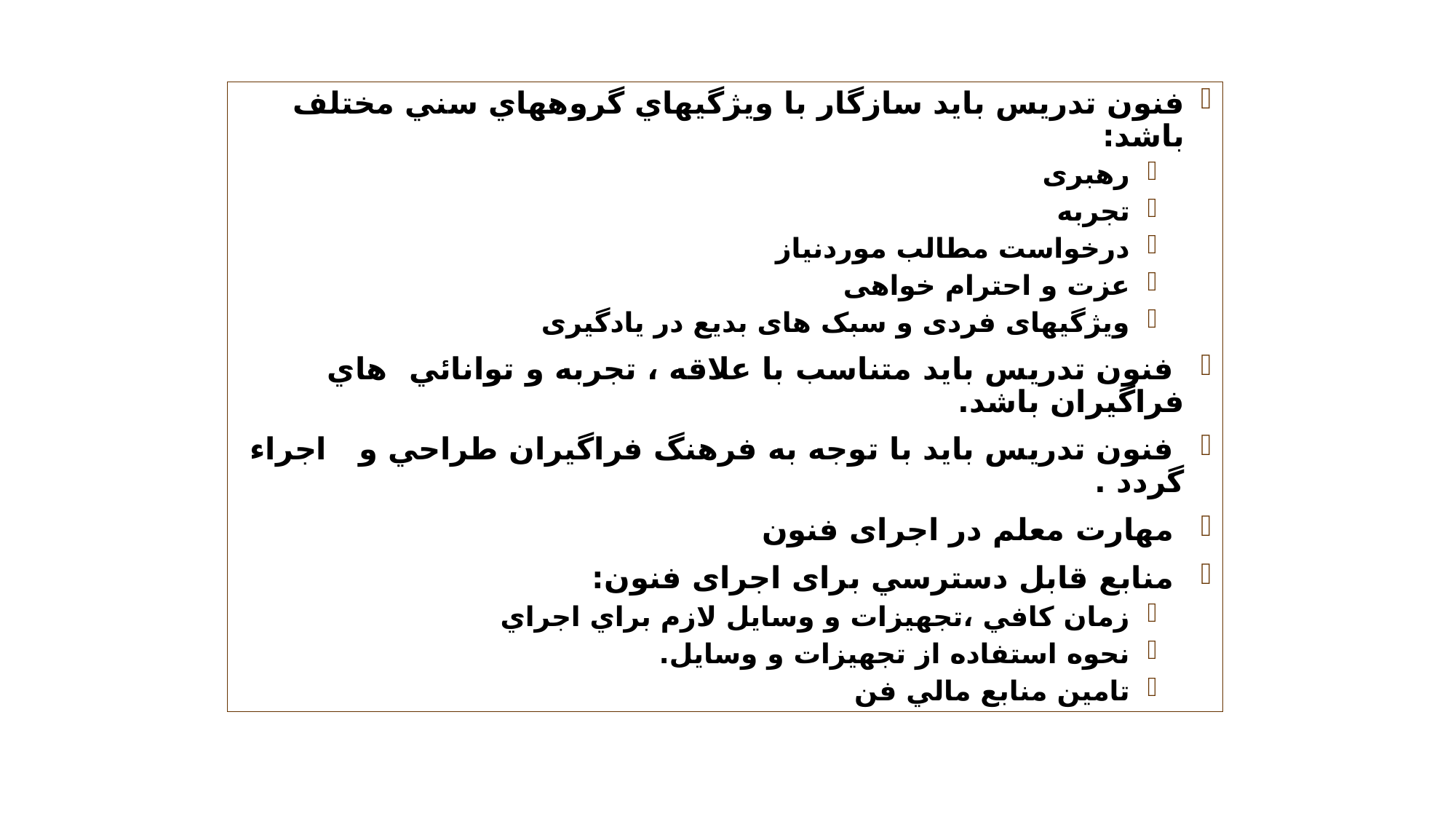

# فنون تدريس بايد سازگار با ويژگيهاي گروههاي سني مختلف باشد:
رهبری
تجربه
درخواست مطالب موردنیاز
عزت و احترام خواهی
ویژگیهای فردی و سبک های بدیع در یادگیری
 فنون تدريس بايد متناسب با علاقه ، تجربه و توانائي  هاي فراگیران باشد.
 فنون تدريس بايد با توجه به فرهنگ فراگیران طراحي و   اجراء گردد .
 مهارت معلم در اجرای فنون
 منابع قابل دسترسي برای اجرای فنون:
زمان كافي ،تجهيزات و وسايل لازم براي اجراي
نحوه استفاده از تجهيزات و وسايل.
تامين منابع مالي فن